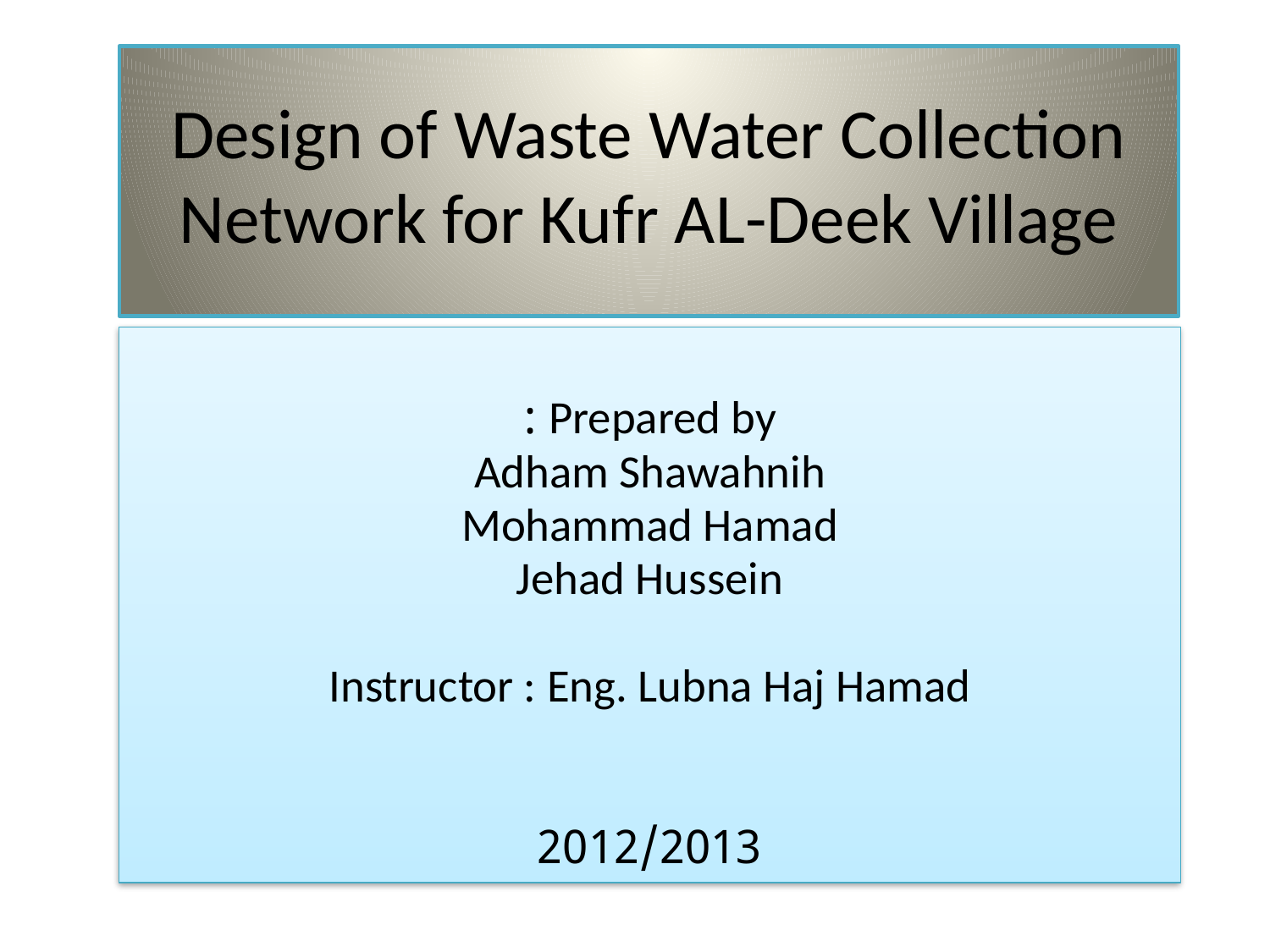

# Design of Waste Water Collection Network for Kufr AL-Deek Village

Prepared by :
Adham Shawahnih
Mohammad Hamad
Jehad Hussein

Instructor : Eng. Lubna Haj Hamad

2012/2013